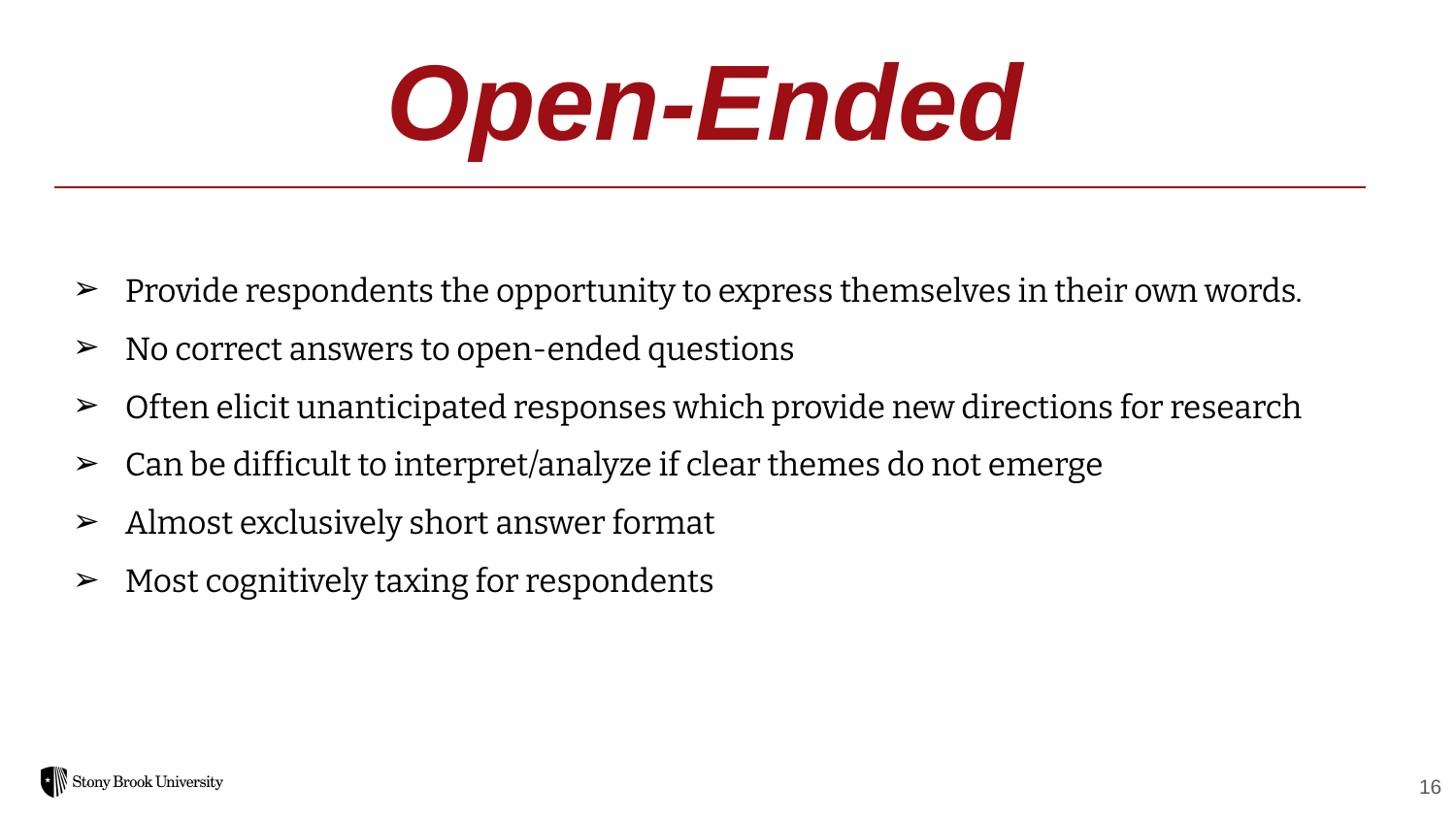

Open-Ended

Provide respondents the opportunity to express themselves in their own words.
No correct answers to open-ended questions
Often elicit unanticipated responses which provide new directions for research
Can be difficult to interpret/analyze if clear themes do not emerge
Almost exclusively short answer format
Most cognitively taxing for respondents

16